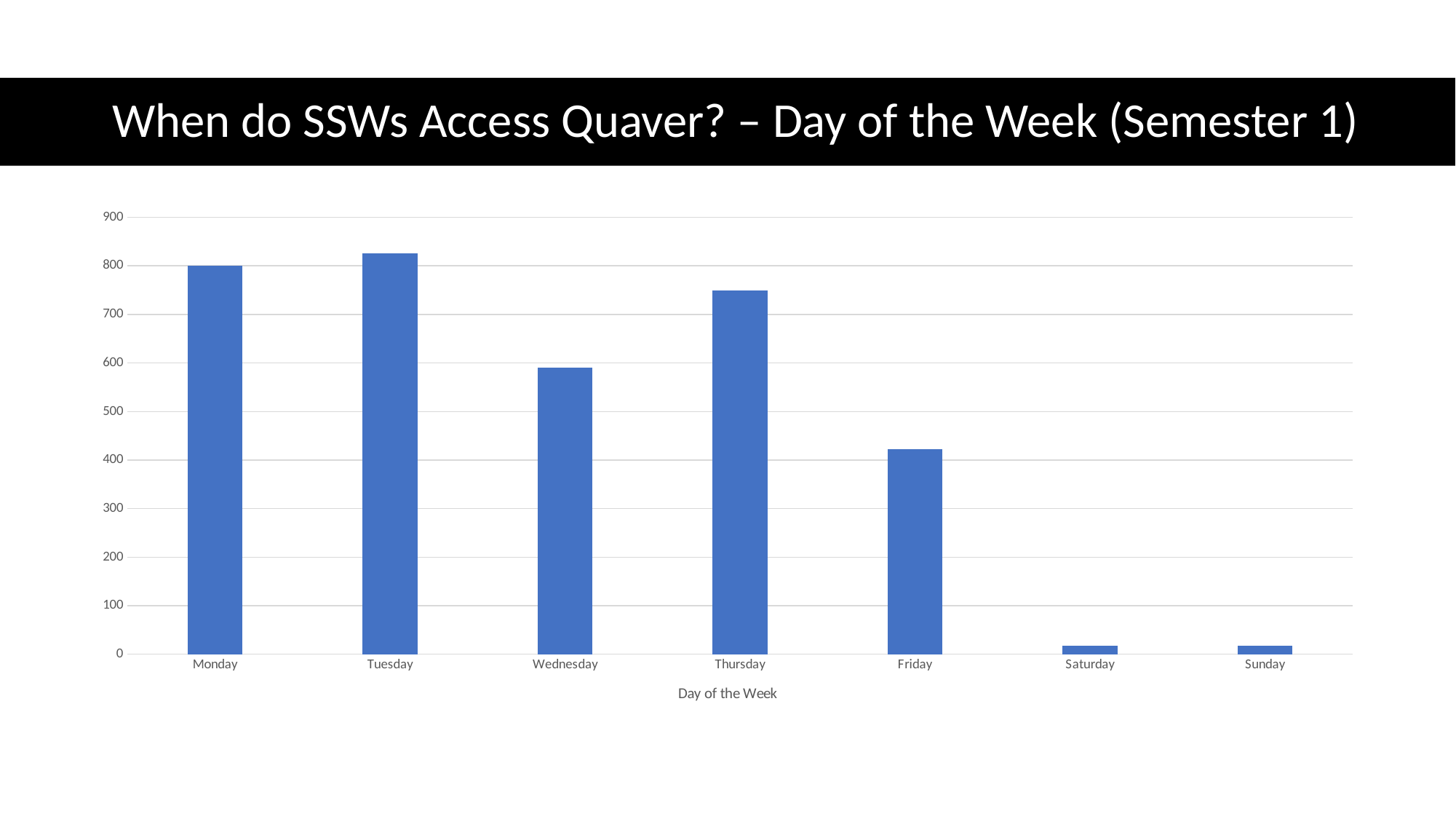

# When do SSWs Access Quaver? – Day of the Week (Semester 1)

### Chart

| Category |  |
|---|---|
| Monday | 800.0 |
| Tuesday | 826.0 |
| Wednesday | 590.0 |
| Thursday | 750.0 |
| Friday | 423.0 |
| Saturday | 18.0 |
| Sunday | 17.0 |